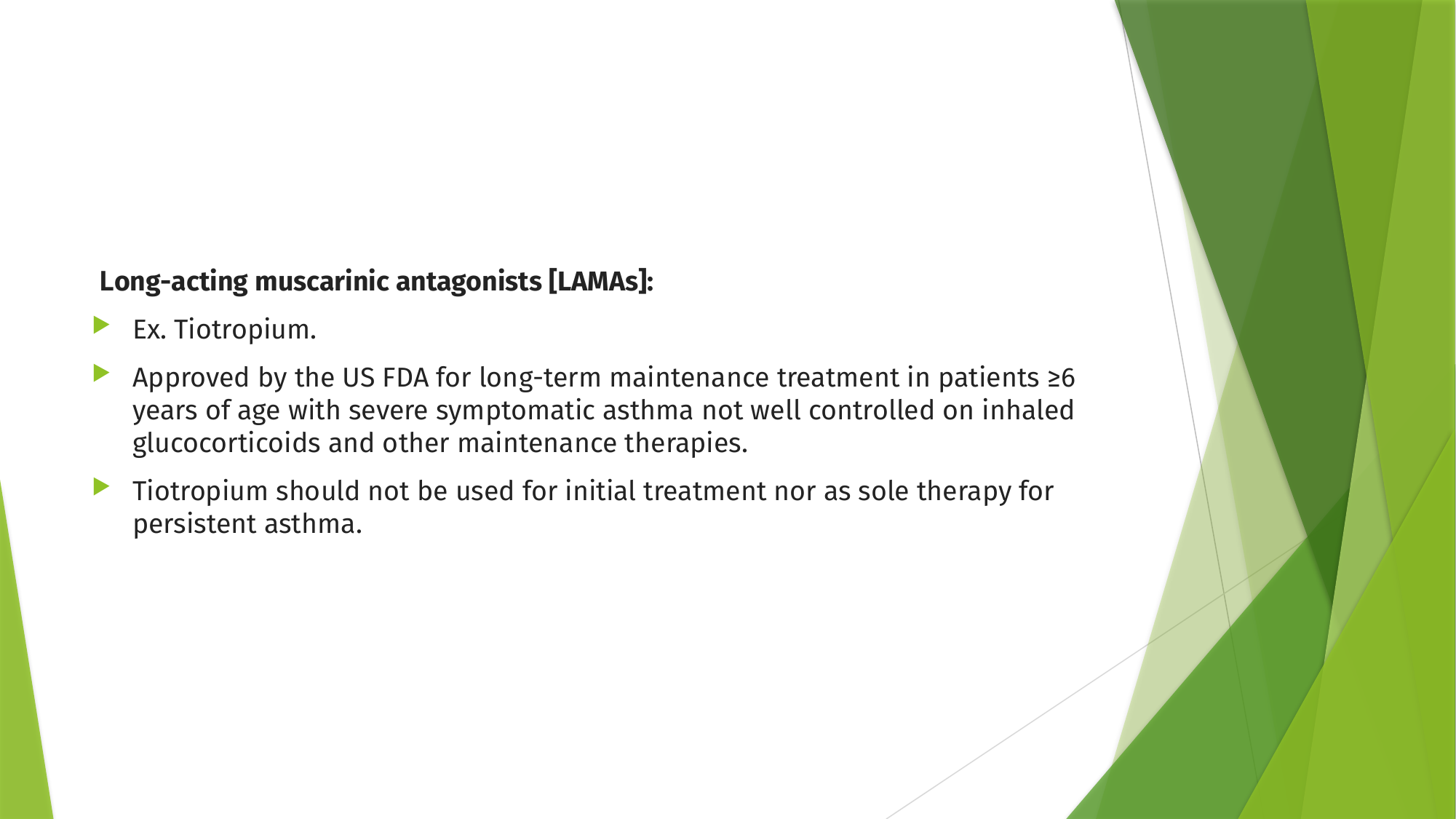

#
 Long-acting muscarinic antagonists [LAMAs]:
Ex. Tiotropium.
Approved by the US FDA for long-term maintenance treatment in patients ≥6 years of age with severe symptomatic asthma not well controlled on inhaled glucocorticoids and other maintenance therapies.
Tiotropium should not be used for initial treatment nor as sole therapy for persistent asthma.